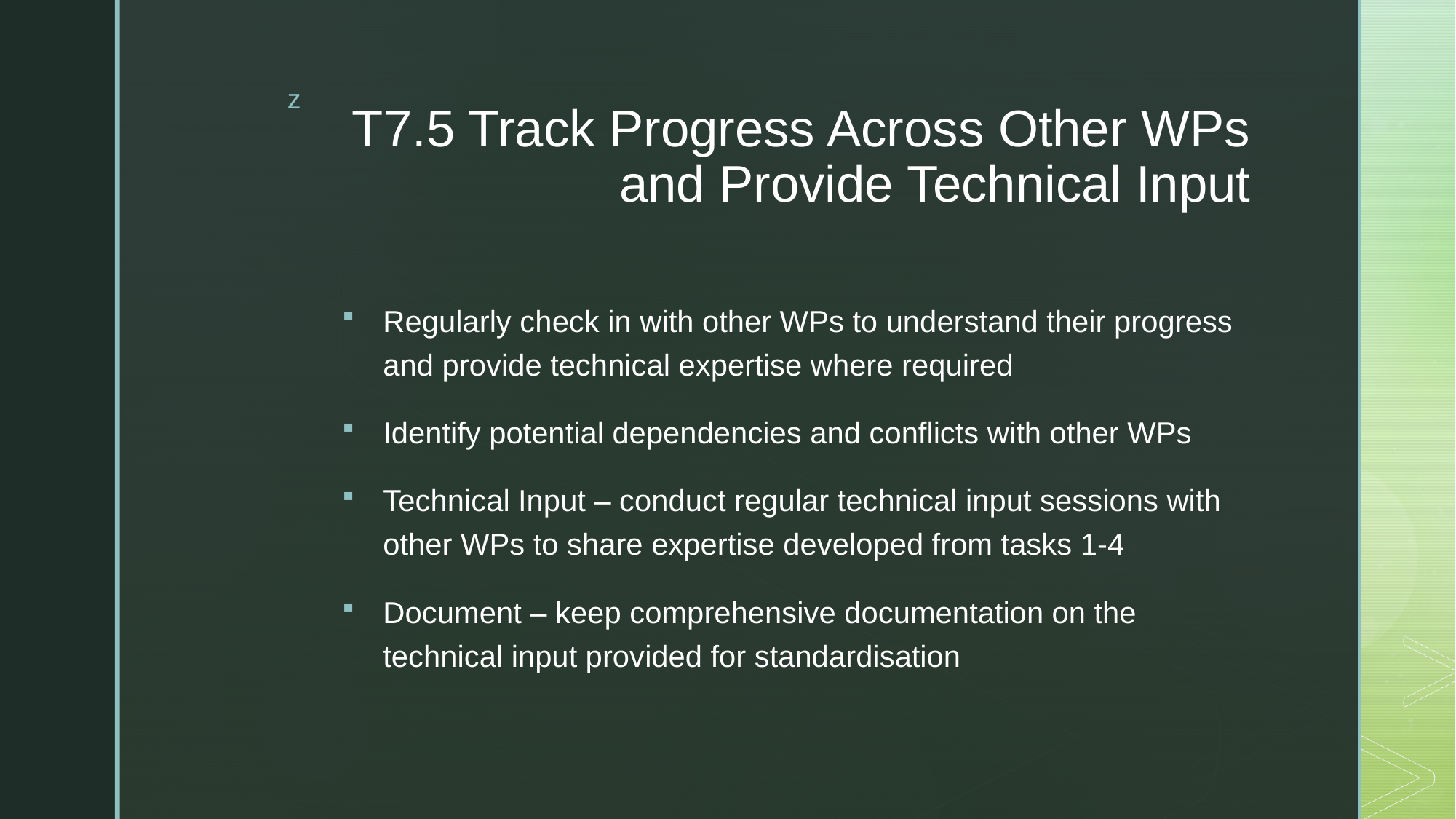

# T7.5 Track Progress Across Other WPs and Provide Technical Input
Regularly check in with other WPs to understand their progress and provide technical expertise where required
Identify potential dependencies and conflicts with other WPs
Technical Input – conduct regular technical input sessions with other WPs to share expertise developed from tasks 1-4
Document – keep comprehensive documentation on the technical input provided for standardisation